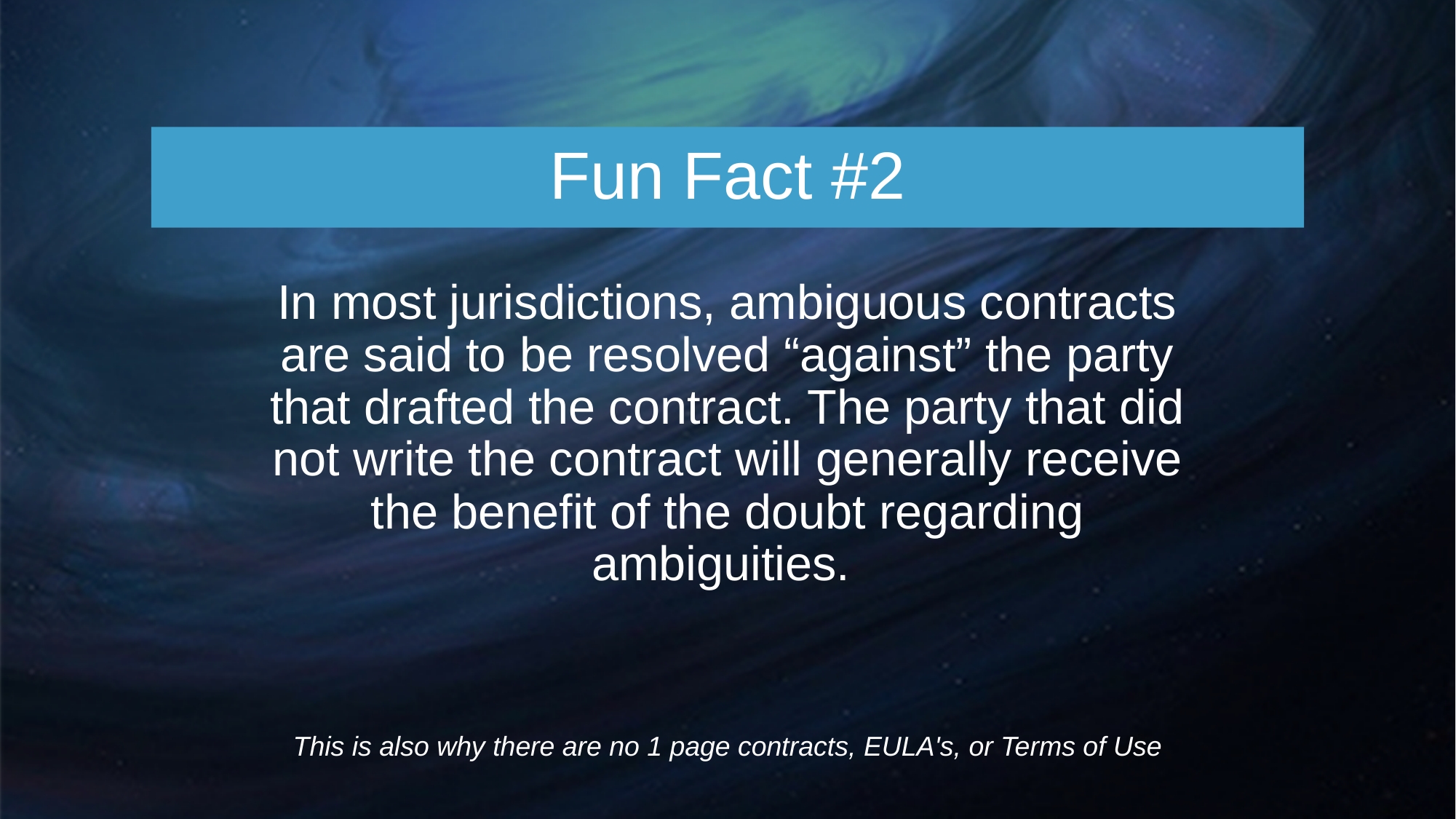

# Fun Fact #2
In most jurisdictions, ambiguous contracts are said to be resolved “against” the party that drafted the contract. The party that did not write the contract will generally receive the benefit of the doubt regarding ambiguities.
This is also why there are no 1 page contracts, EULA's, or Terms of Use